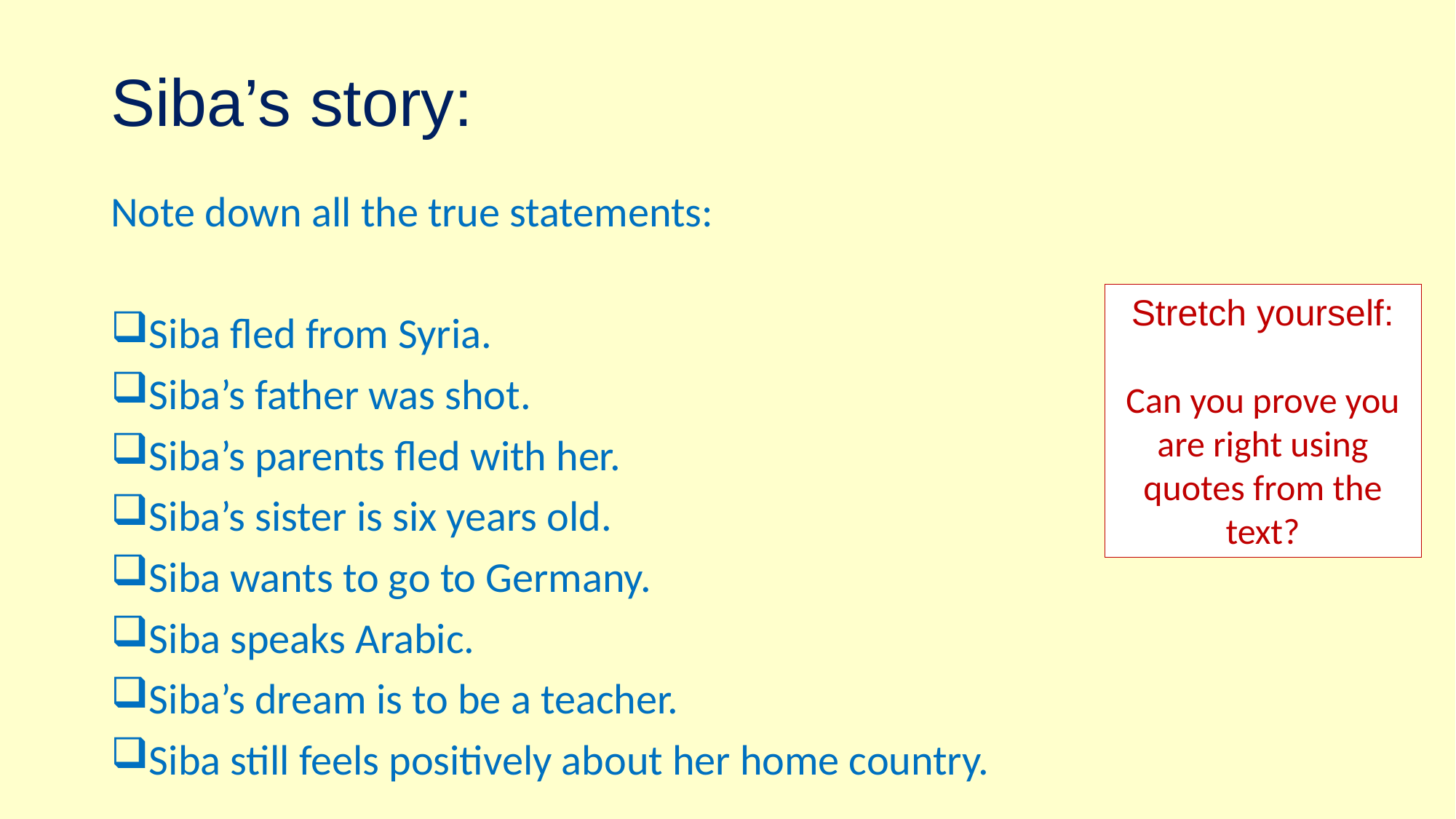

# Siba’s story:
Note down all the true statements:

Siba fled from Syria.
Siba’s father was shot.
Siba’s parents fled with her.
Siba’s sister is six years old.
Siba wants to go to Germany.
Siba speaks Arabic.
Siba’s dream is to be a teacher.
Siba still feels positively about her home country.
Stretch yourself:

Can you prove you are right using quotes from the text?